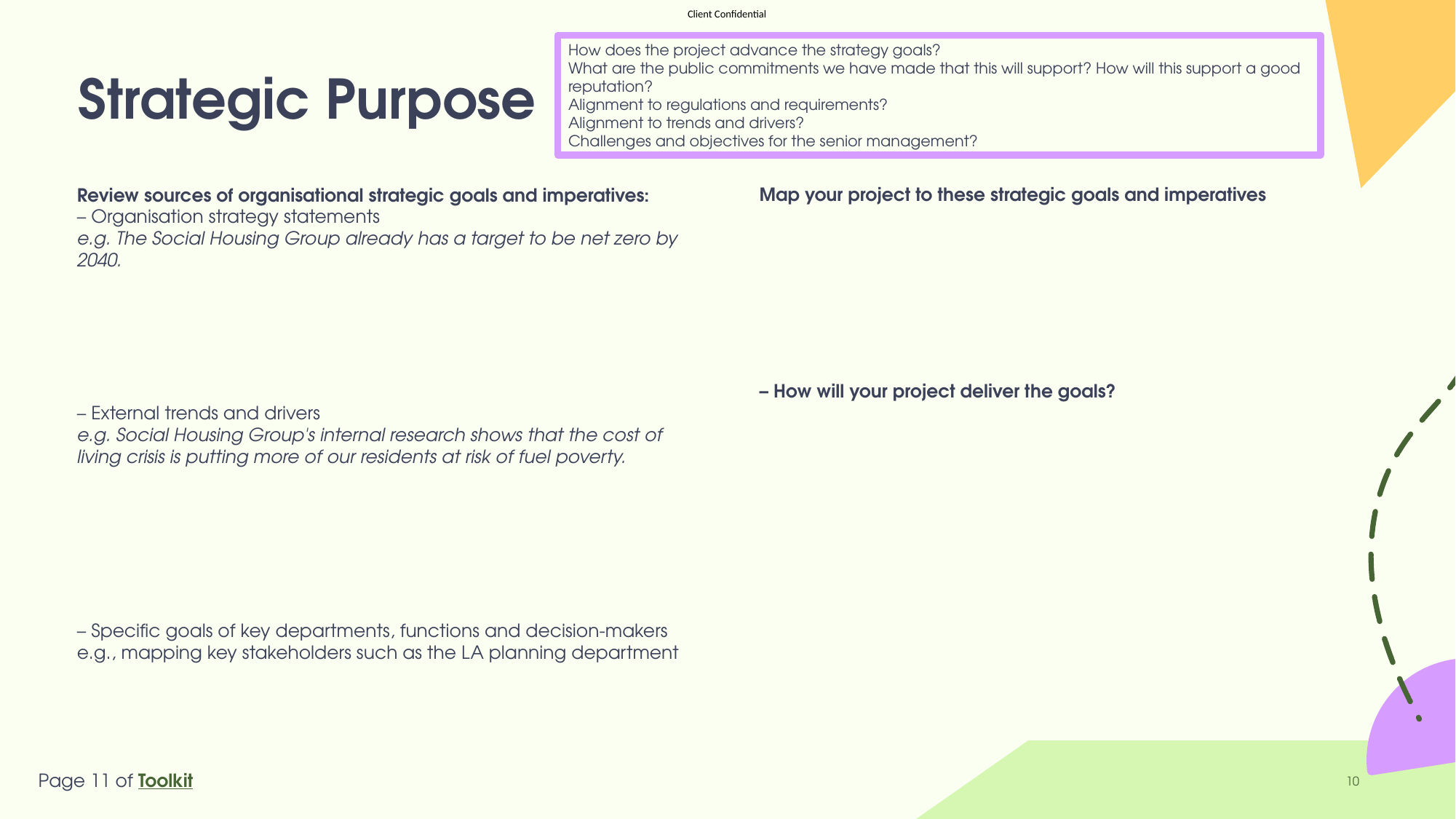

How does the project advance the strategy goals?
What are the public commitments we have made that this will support? How will this support a good reputation?
Alignment to regulations and requirements?
Alignment to trends and drivers?
Challenges and objectives for the senior management?
# Strategic Purpose
Map your project to these strategic goals and imperatives

– How will your project deliver the goals?
Review sources of organisational strategic goals and imperatives:
– Organisation strategy statements
e.g. The Social Housing Group already has a target to be net zero by 2040.

– External trends and drivers
e.g. Social Housing Group's internal research shows that the cost of living crisis is putting more of our residents at risk of fuel poverty.

– Specific goals of key departments, functions and decision-makers
e.g., mapping key stakeholders such as the LA planning department

10
Page 11 of Toolkit